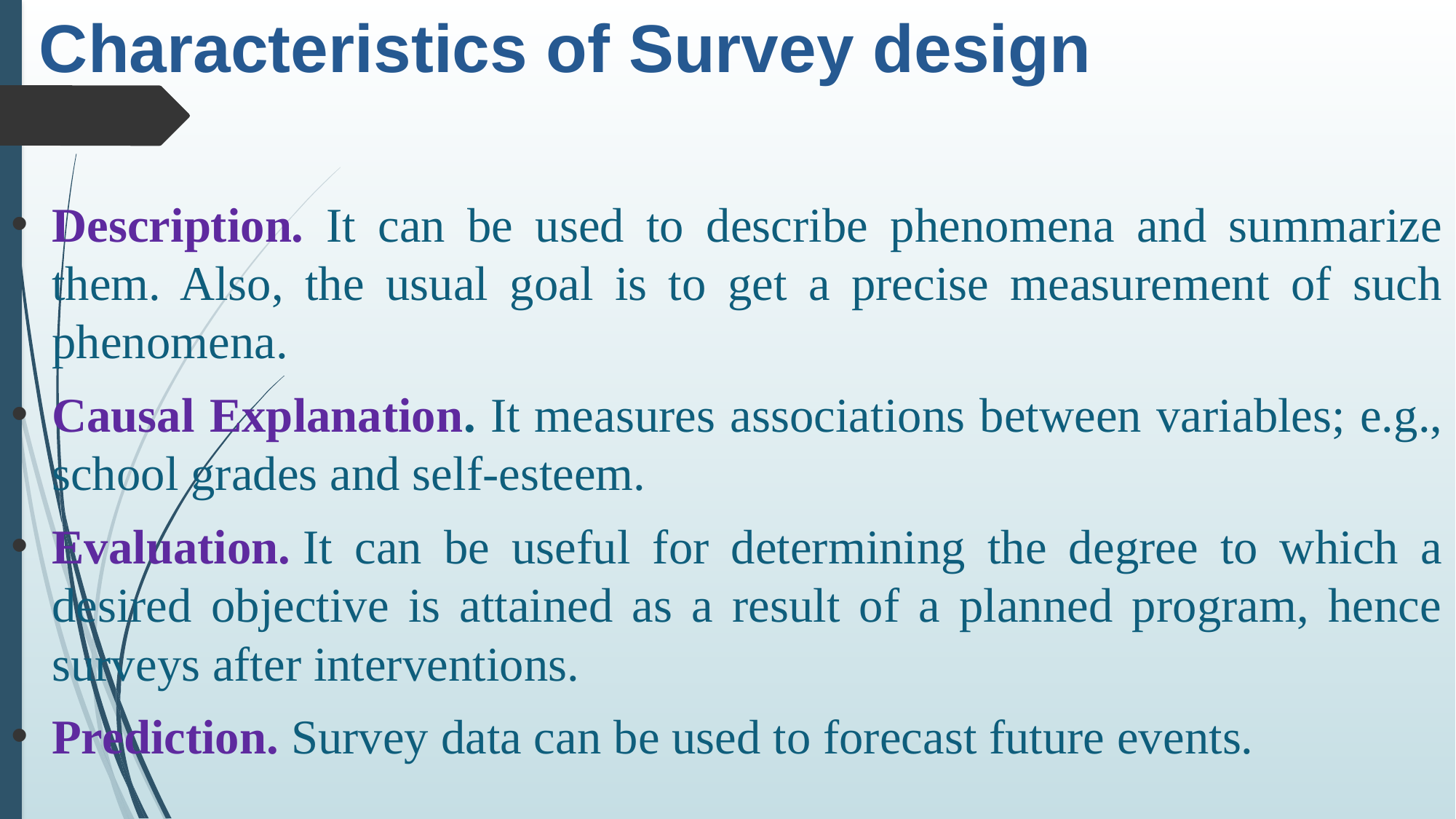

# Characteristics of Survey design

Description. It can be used to describe phenomena and summarize them. Also, the usual goal is to get a precise measurement of such phenomena.
Causal Explanation. It measures associations between variables; e.g., school grades and self-esteem.
Evaluation. It can be useful for determining the degree to which a desired objective is attained as a result of a planned program, hence surveys after interventions.
Prediction. Survey data can be used to forecast future events.